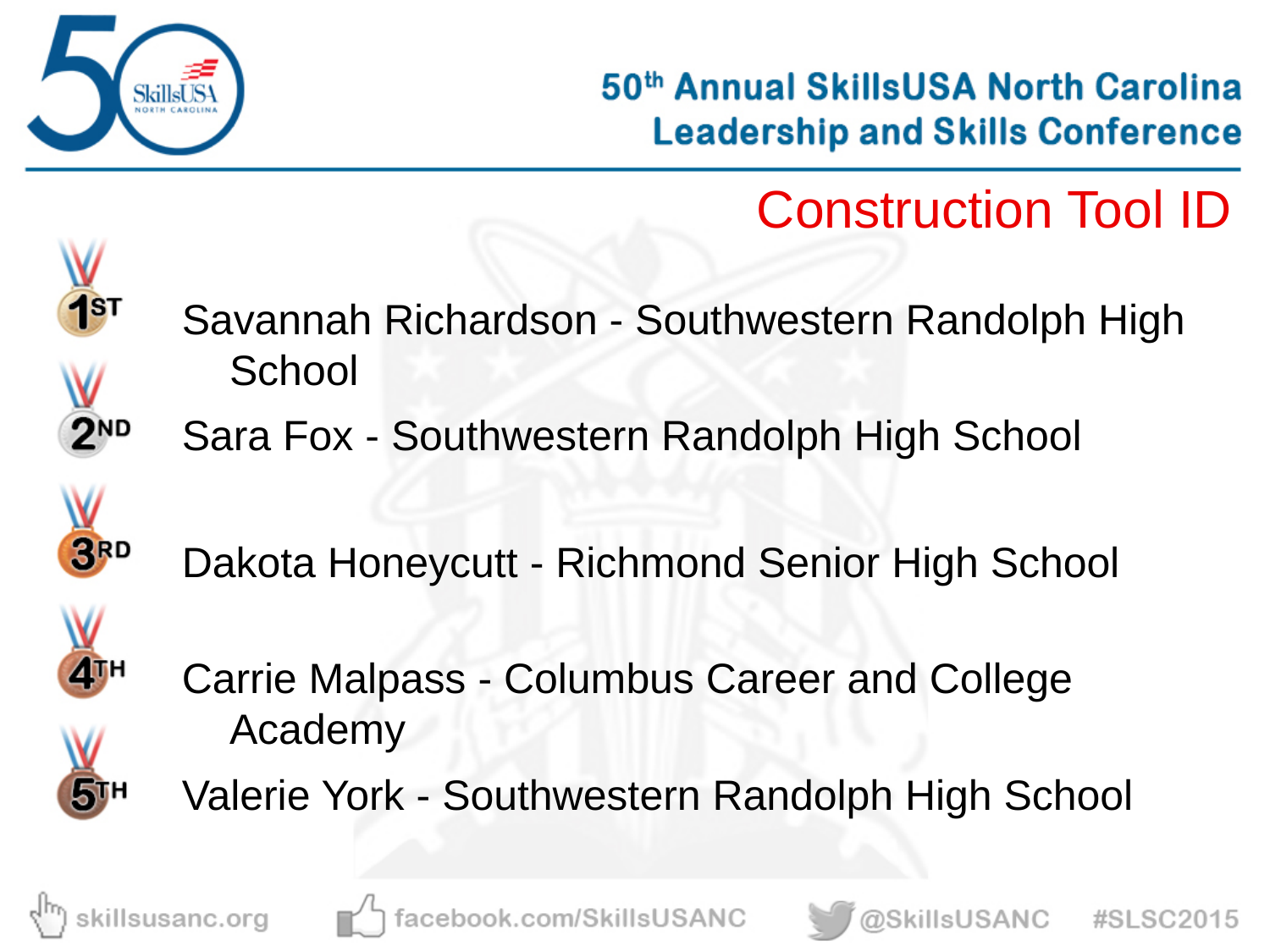

Construction Tool ID
Savannah Richardson - Southwestern Randolph High School
Sara Fox - Southwestern Randolph High School
Dakota Honeycutt - Richmond Senior High School

Carrie Malpass - Columbus Career and College Academy
Valerie York - Southwestern Randolph High School